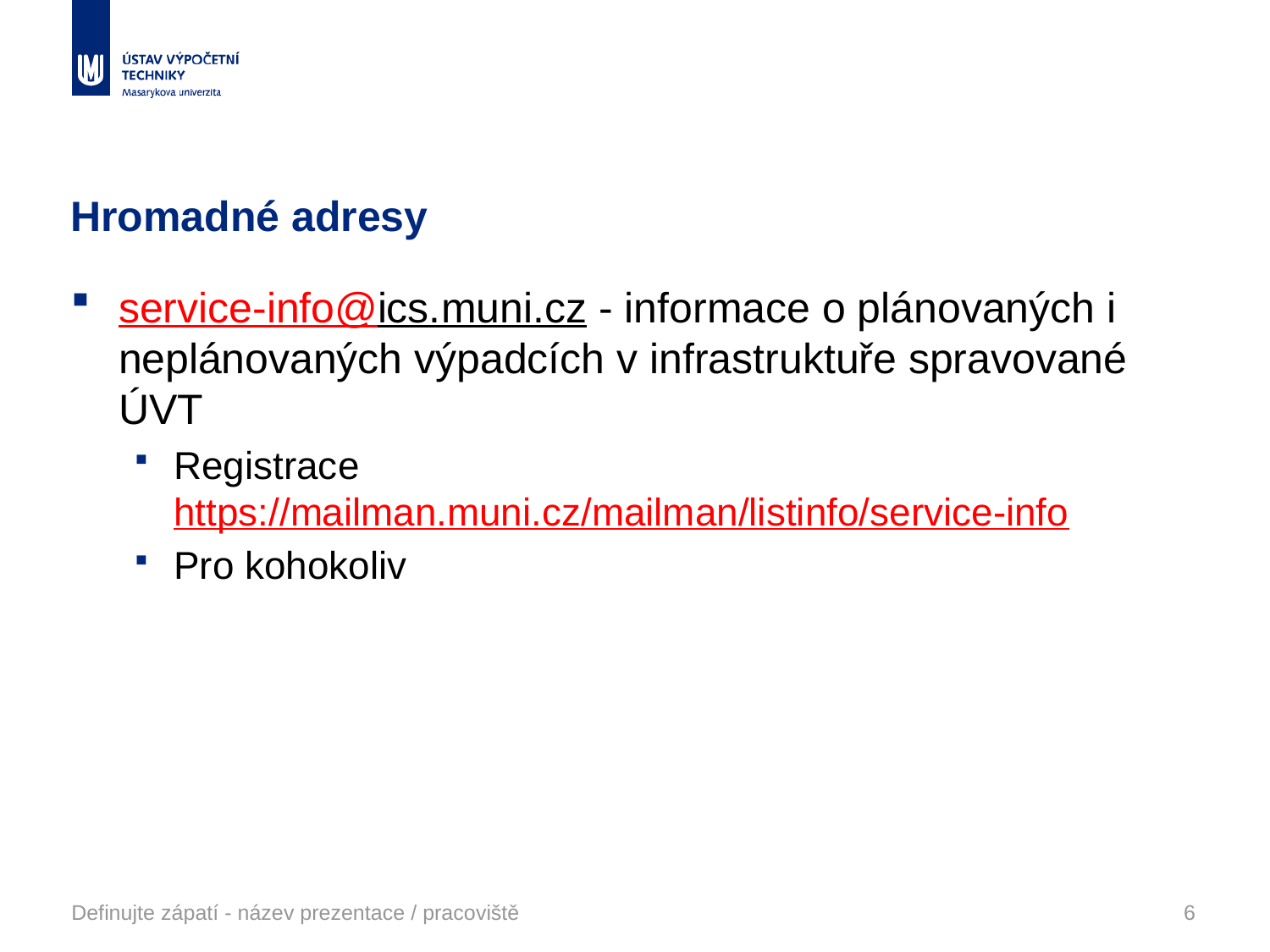

# Hromadné adresy
service-info@ics.muni.cz - informace o plánovaných i neplánovaných výpadcích v infrastruktuře spravované ÚVT
Registrace
https://mailman.muni.cz/mailman/listinfo/service-info
Pro kohokoliv

Definujte zápatí - název prezentace / pracoviště
6